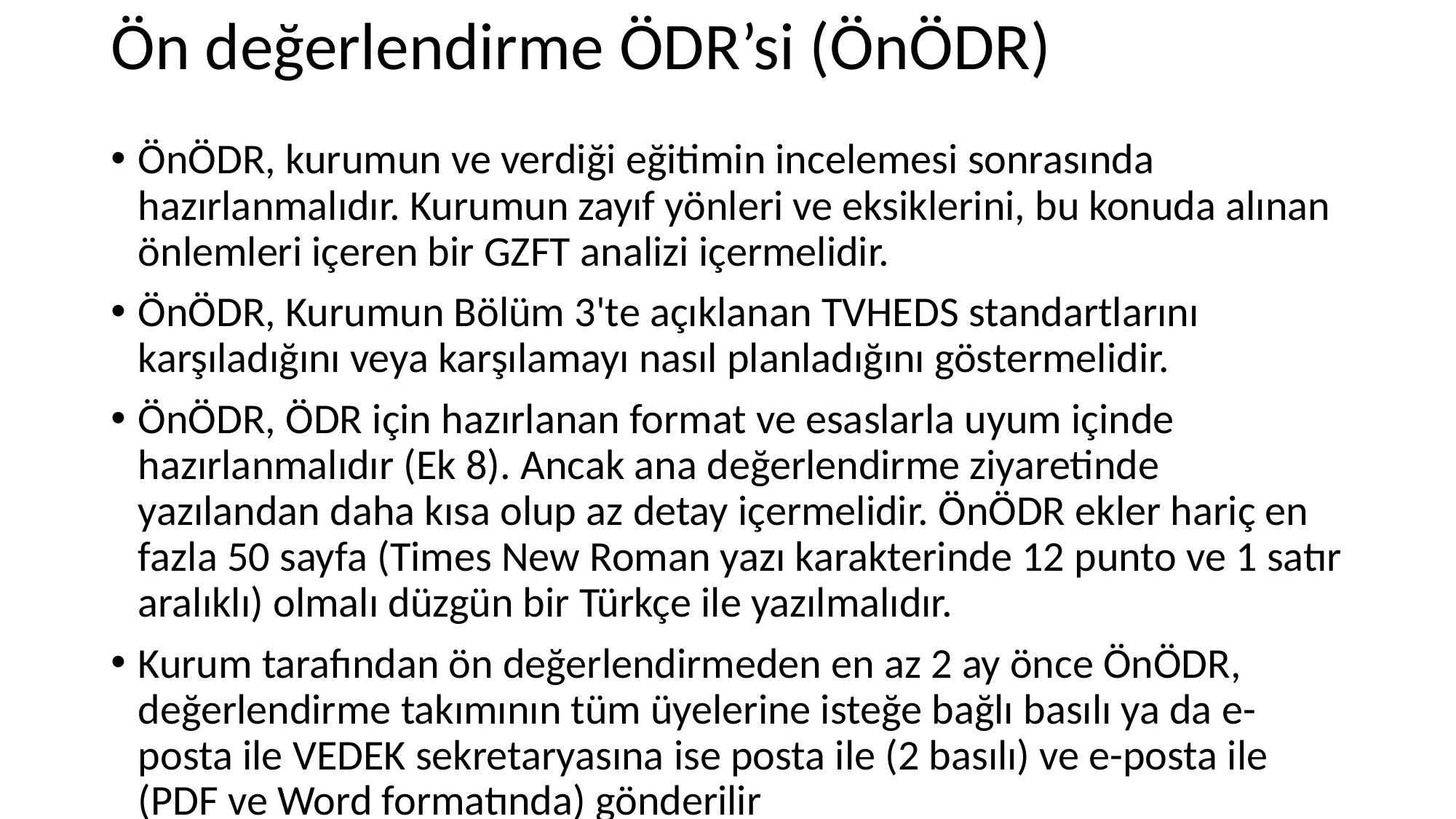

# Ön değerlendirme ÖDR’si (ÖnÖDR)
ÖnÖDR, kurumun ve verdiği eğitimin incelemesi sonrasında hazırlanmalıdır. Kurumun zayıf yönleri ve eksiklerini, bu konuda alınan önlemleri içeren bir GZFT analizi içermelidir.
ÖnÖDR, Kurumun Bölüm 3'te açıklanan TVHEDS standartlarını karşıladığını veya karşılamayı nasıl planladığını göstermelidir.
ÖnÖDR, ÖDR için hazırlanan format ve esaslarla uyum içinde hazırlanmalıdır (Ek 8). Ancak ana değerlendirme ziyaretinde yazılandan daha kısa olup az detay içermelidir. ÖnÖDR ekler hariç en fazla 50 sayfa (Times New Roman yazı karakterinde 12 punto ve 1 satır aralıklı) olmalı düzgün bir Türkçe ile yazılmalıdır.
Kurum tarafından ön değerlendirmeden en az 2 ay önce ÖnÖDR, değerlendirme takımının tüm üyelerine isteğe bağlı basılı ya da e-posta ile VEDEK sekretaryasına ise posta ile (2 basılı) ve e-posta ile (PDF ve Word formatında) gönderilir